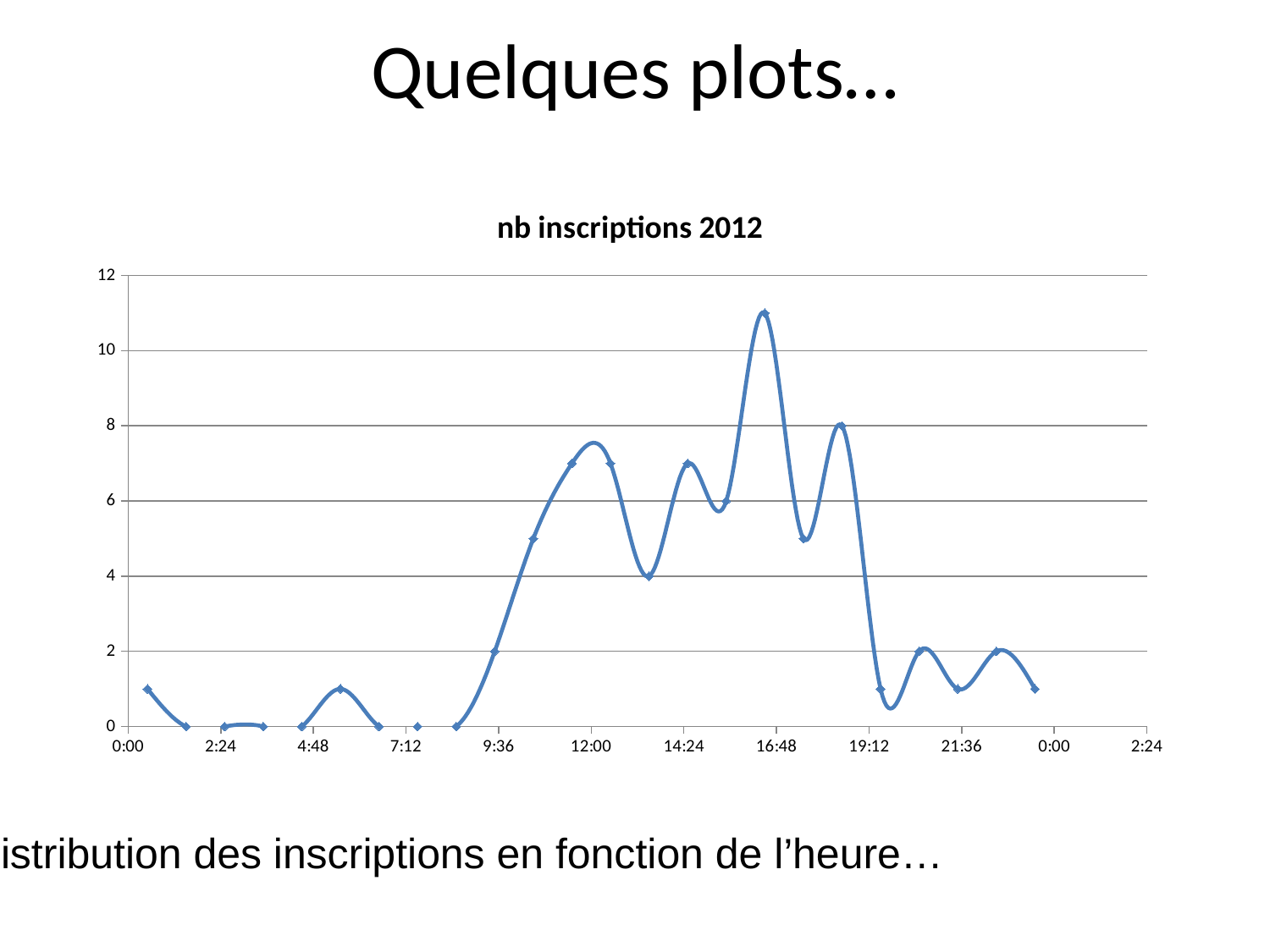

# Quelques plots…

### Chart:

| Category | nb inscriptions 2012 |
|---|---|
Distribution des inscriptions en fonction de l’heure…